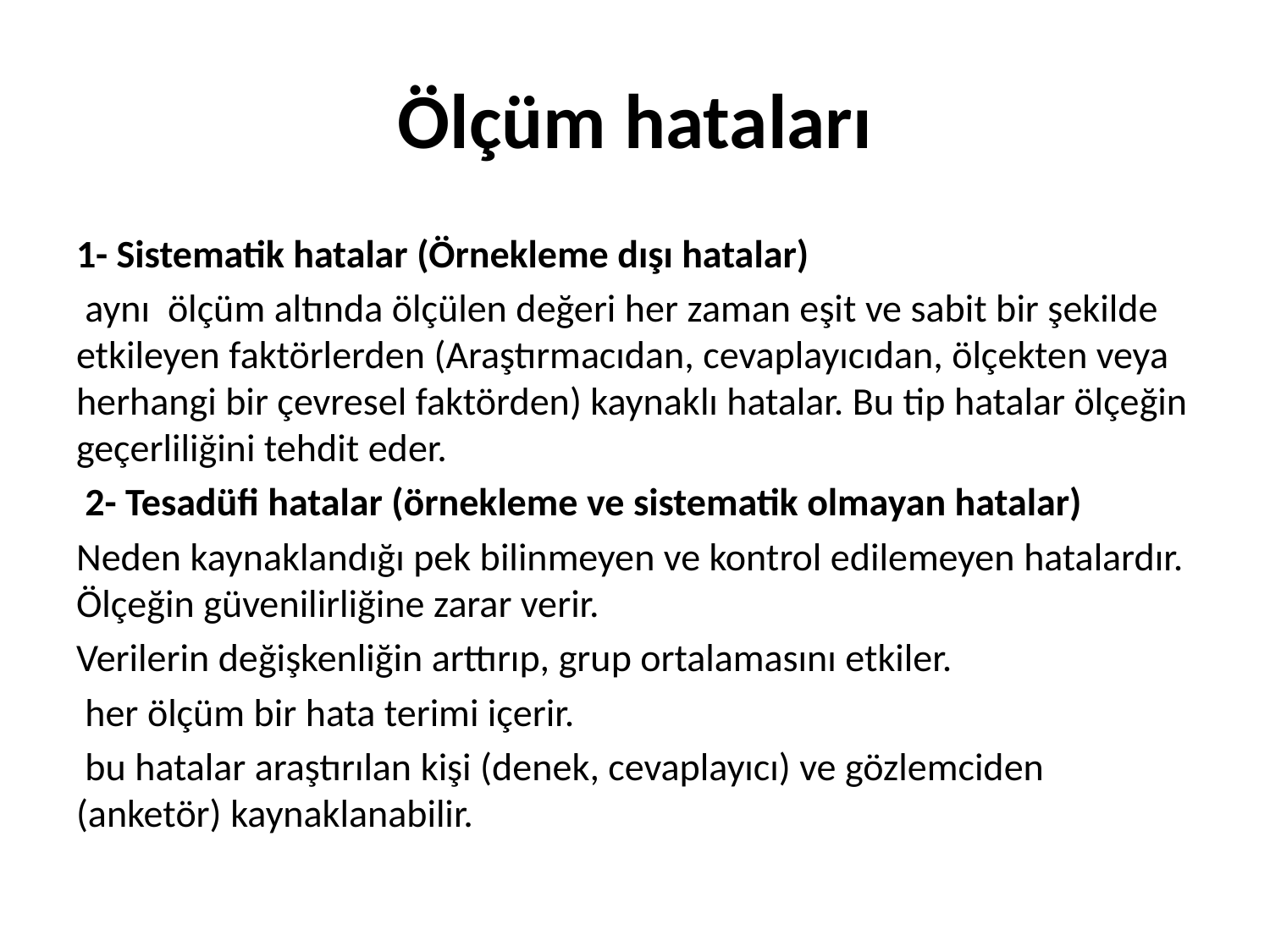

# Ölçüm hataları
1- Sistematik hatalar (Örnekleme dışı hatalar)
 aynı  ölçüm altında ölçülen değeri her zaman eşit ve sabit bir şekilde etkileyen faktörlerden (Araştırmacıdan, cevaplayıcıdan, ölçekten veya herhangi bir çevresel faktörden) kaynaklı hatalar. Bu tip hatalar ölçeğin geçerliliğini tehdit eder.
 2- Tesadüfi hatalar (örnekleme ve sistematik olmayan hatalar)
Neden kaynaklandığı pek bilinmeyen ve kontrol edilemeyen hatalardır. Ölçeğin güvenilirliğine zarar verir.
Verilerin değişkenliğin arttırıp, grup ortalamasını etkiler.
 her ölçüm bir hata terimi içerir.
 bu hatalar araştırılan kişi (denek, cevaplayıcı) ve gözlemciden (anketör) kaynaklanabilir.